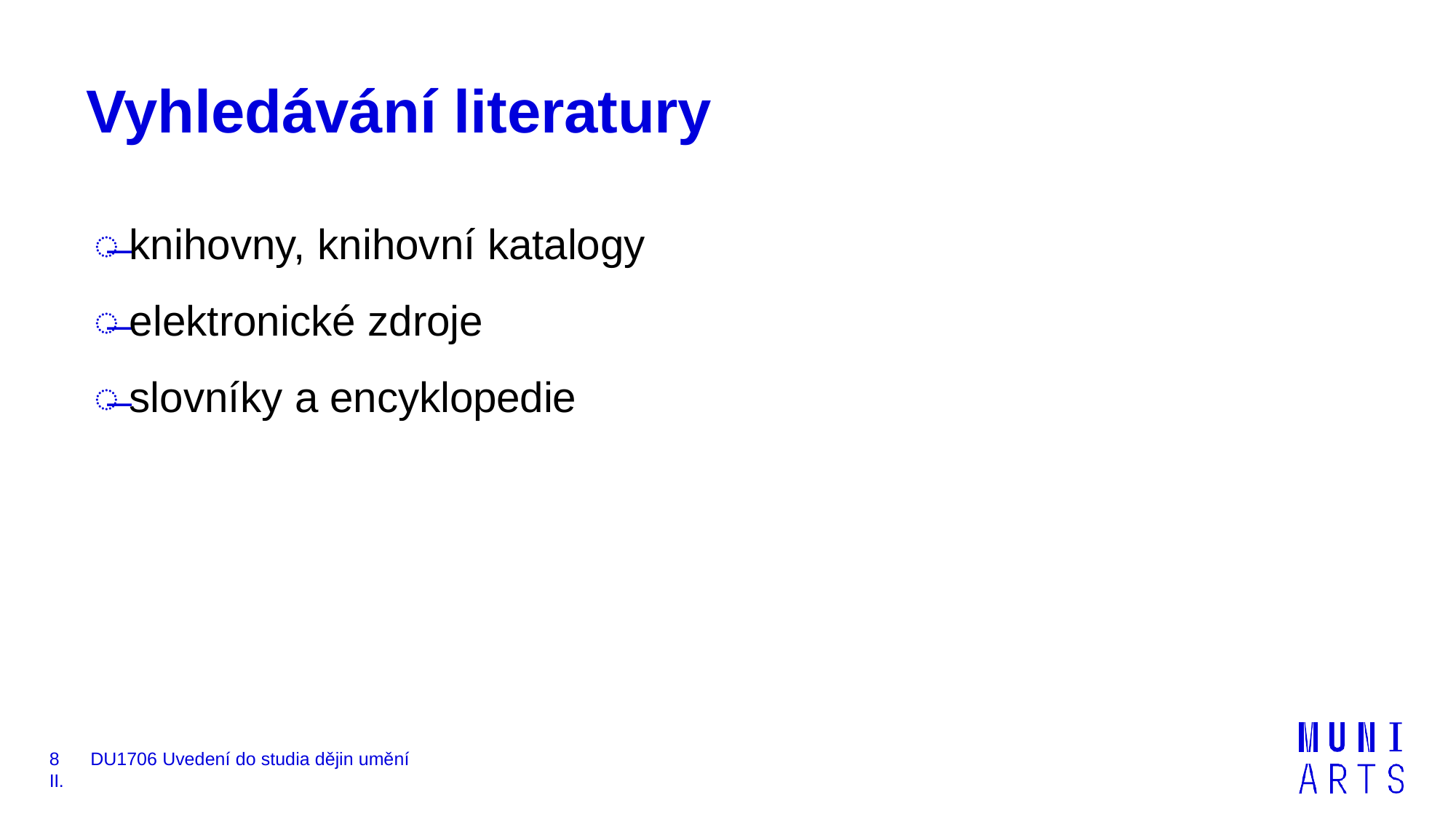

# Vyhledávání literatury
̶	knihovny, knihovní katalogy
̶	elektronické zdroje
̶	slovníky a encyklopedie
8	DU1706 Uvedení do studia dějin umění II.